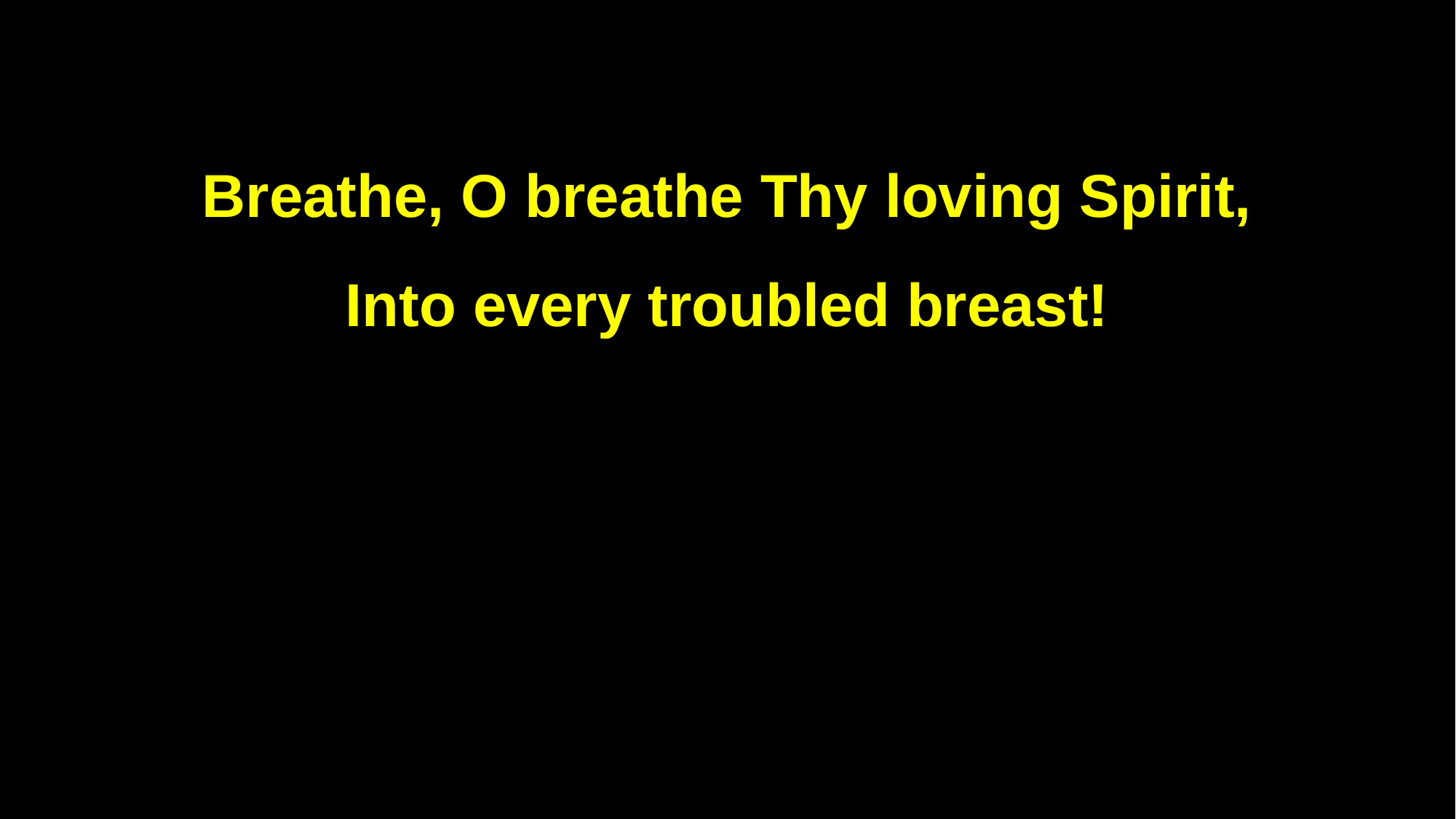

Breathe, O breathe Thy loving Spirit,
Into every troubled breast!